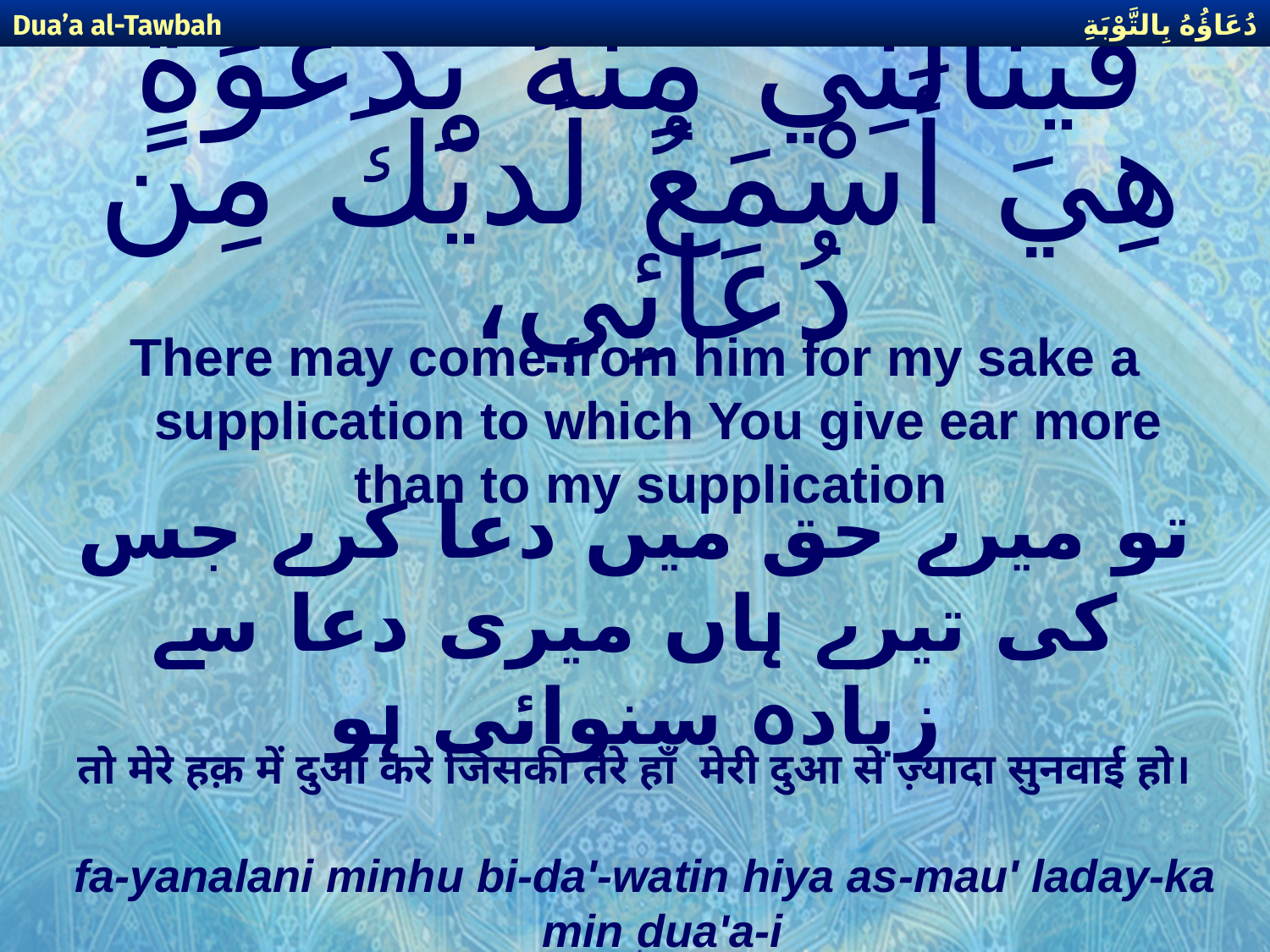

دُعَاؤُهُ بِالتَّوْبَةِ
Dua’a al-Tawbah
# فَيَنَالَنِي مِنْهُ بِدَعْوَةٍ هِيَ أَسْمَعُ لَديْكَ مِن دُعَائِي،
There may come from him for my sake a supplication to which You give ear more than to my supplication
تو میرے حق میں دعا کرے جس کی تیرے ہاں میری دعا سے زیادہ سنوائی ہو
तो मेरे हक़ में दुआ करे जिसकी तेरे हाँ  मेरी दुआ से ज़्यादा सुनवाई हो।
fa-yanalani minhu bi-da'-watin hiya as-mau' laday-ka min dua'a-i